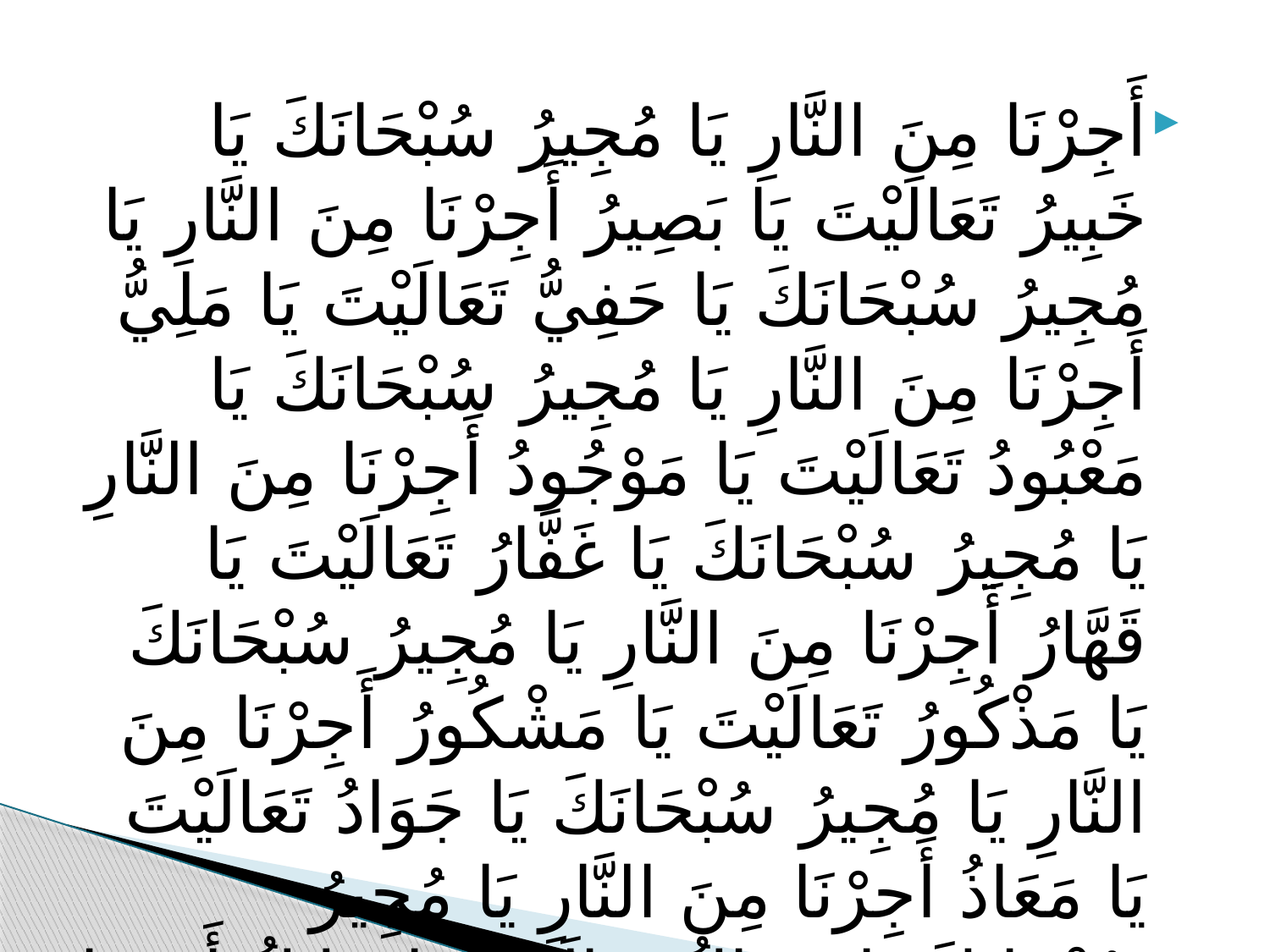

أَجِرْنَا مِنَ النَّارِ يَا مُجِيرُ سُبْحَانَكَ يَا خَبِيرُ تَعَالَيْتَ يَا بَصِيرُ أَجِرْنَا مِنَ النَّارِ يَا مُجِيرُ سُبْحَانَكَ يَا حَفِيُّ تَعَالَيْتَ يَا مَلِيُّ أَجِرْنَا مِنَ النَّارِ يَا مُجِيرُ سُبْحَانَكَ يَا مَعْبُودُ تَعَالَيْتَ يَا مَوْجُودُ أَجِرْنَا مِنَ النَّارِ يَا مُجِيرُ سُبْحَانَكَ يَا غَفَّارُ تَعَالَيْتَ يَا قَهَّارُ أَجِرْنَا مِنَ النَّارِ يَا مُجِيرُ سُبْحَانَكَ يَا مَذْكُورُ تَعَالَيْتَ يَا مَشْكُورُ أَجِرْنَا مِنَ النَّارِ يَا مُجِيرُ سُبْحَانَكَ يَا جَوَادُ تَعَالَيْتَ يَا مَعَاذُ أَجِرْنَا مِنَ النَّارِ يَا مُجِيرُ سُبْحَانَكَ يَا جَمَالُ تَعَالَيْتَ يَا جَلالُ أَجِرْنَا مِنَ النَّارِ يَا مُجِيرُ سُبْحَانَكَ يَا سَابِقُ تَعَالَيْتَ يَا رَازِقُ أَجِرْنَا مِنَ النَّارِ يَا مُجِيرُ سُبْحَانَكَ يَا صَادِقُ تَعَالَيْتَ يَا فَالِقُ،